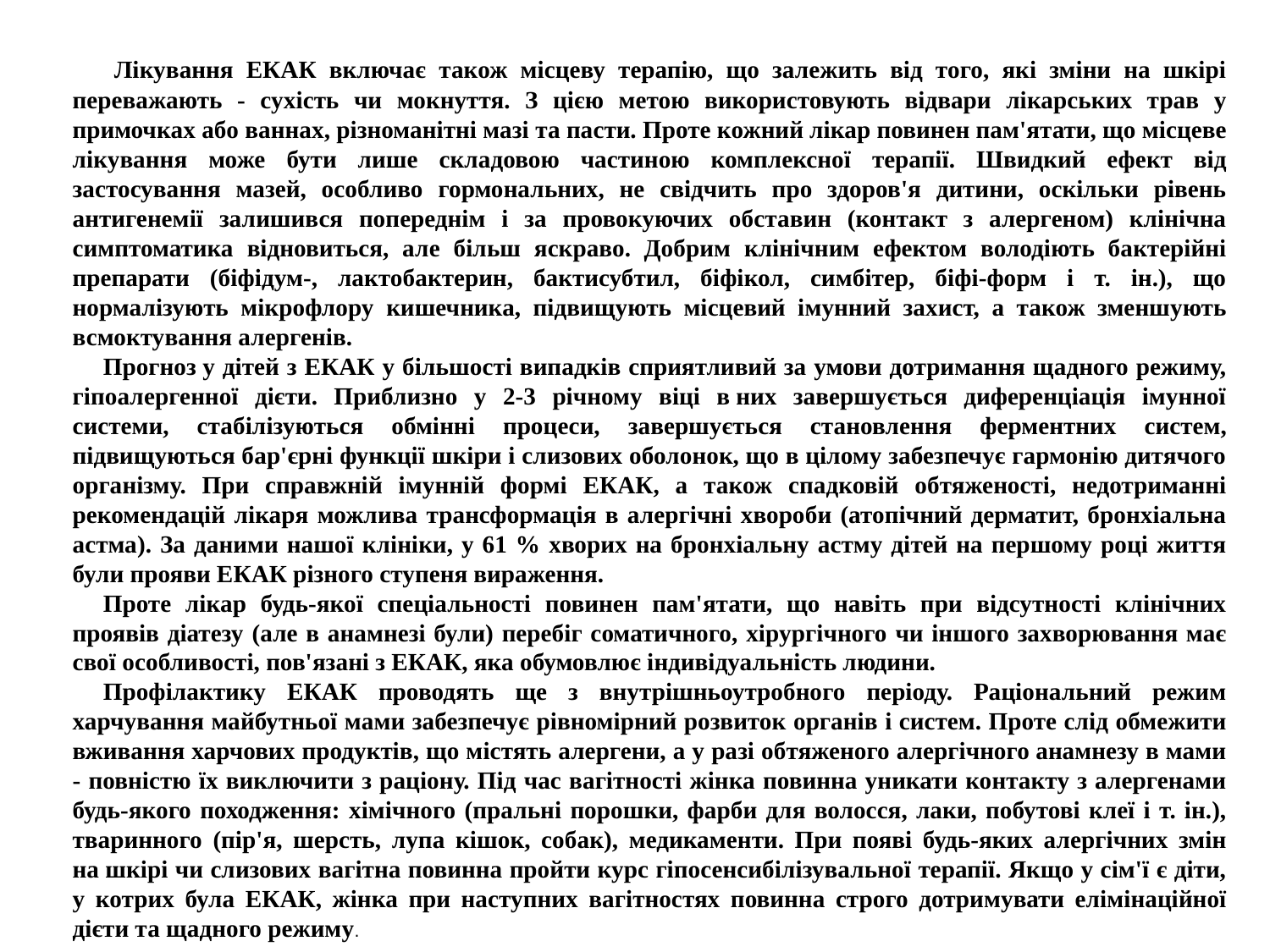

Лiкування ЕКАК включає також мiсцеву терапiю, що залежить вiд того, якi змiни на шкiрi переважають - сухiсть чи мокнуття. З цiєю метою використовують вiдвари лiкарських трав у примочках або ваннах, рiзноманiтнi мазi та пасти. Проте кожний лiкар повинен пам'ятати, що мiсцеве лiкування може бути лише складовою частиною комплексної терапiї. Швидкий ефект вiд застосування мазей, особливо гормональних, не свiдчить про здоров'я дитини, оскiльки рiвень антигенемiї залишився попереднiм i за провокуючих обставин (контакт з алергеном) клiнiчна симптоматика вiдновиться, але бiльш яскраво. Добрим клiнiчним ефектом володiють бактерiйнi препарати (бiфiдум-, лактобактерин, бактисубтил, бiфiкол, симбiтер, бiфi-форм i т. iн.), що нормалiзують мiкрофлору кишечника, пiдвищують мiсцевий iмунний захист, а також зменшують всмоктування алергенiв.
     Прогноз у дiтей з ЕКАК у бiльшостi випадкiв сприятливий за умови дотримання щадного режиму, гiпоалергенної дiєти. Приблизно у 2-3 рiчному вiцi в них завершується диференцiацiя iмунної системи, стабiлiзуються обмiннi процеси, завершується становлення ферментних систем, пiдвищуються бар'єрнi функцiї шкiри i слизових оболонок, що в цiлому забезпечує гармонiю дитячого органiзму. При справжнiй iмуннiй формi ЕКАК, а також спадковiй обтяженостi, недотриманнi рекомендацiй лiкаря можлива трансформацiя в алергiчнi хвороби (атопiчний дерматит, бронхiальна астма). За даними нашої клiнiки, у 61 % хворих на бронхiальну астму дiтей на першому роцi життя були прояви ЕКАК рiзного ступеня вираження.
     Проте лiкар будь-якої спецiальностi повинен пам'ятати, що навiть при вiдсутностi клiнiчних проявiв дiатезу (але в анамнезi були) перебiг соматичного, хiрургiчного чи iншого захворювання має свої особливостi, пов'язанi з ЕКАК, яка обумовлює iндивiдуальнiсть людини.
     Профiлактику ЕКАК проводять ще з внутрiшньоутробного перiоду. Рацiональний режим харчування майбутньої мами забезпечує рiвномiрний розвиток органiв i систем. Проте слiд обмежити вживання харчових продуктiв, що мiстять алергени, а у разi обтяженого алергiчного анамнезу в мами - повнiстю їх виключити з рацiону. Пiд час вагiтностi жiнка повинна уникати контакту з алергенами будь-якого походження: хiмiчного (пральнi порошки, фарби для волосся, лаки, побутовi клеї i т. iн.), тваринного (пiр'я, шерсть, лупа кiшок, собак), медикаменти. При появi будь-яких алергiчних змiн на шкiрi чи слизових вагiтна повинна пройти курс гiпосенсибiлiзувальної терапiї. Якщо у сiм'ї є дiти, у котрих була ЕКАК, жiнка при наступних вагiтностях повинна строго дотримувати елiмiнацiйної дiєти та щадного режиму.